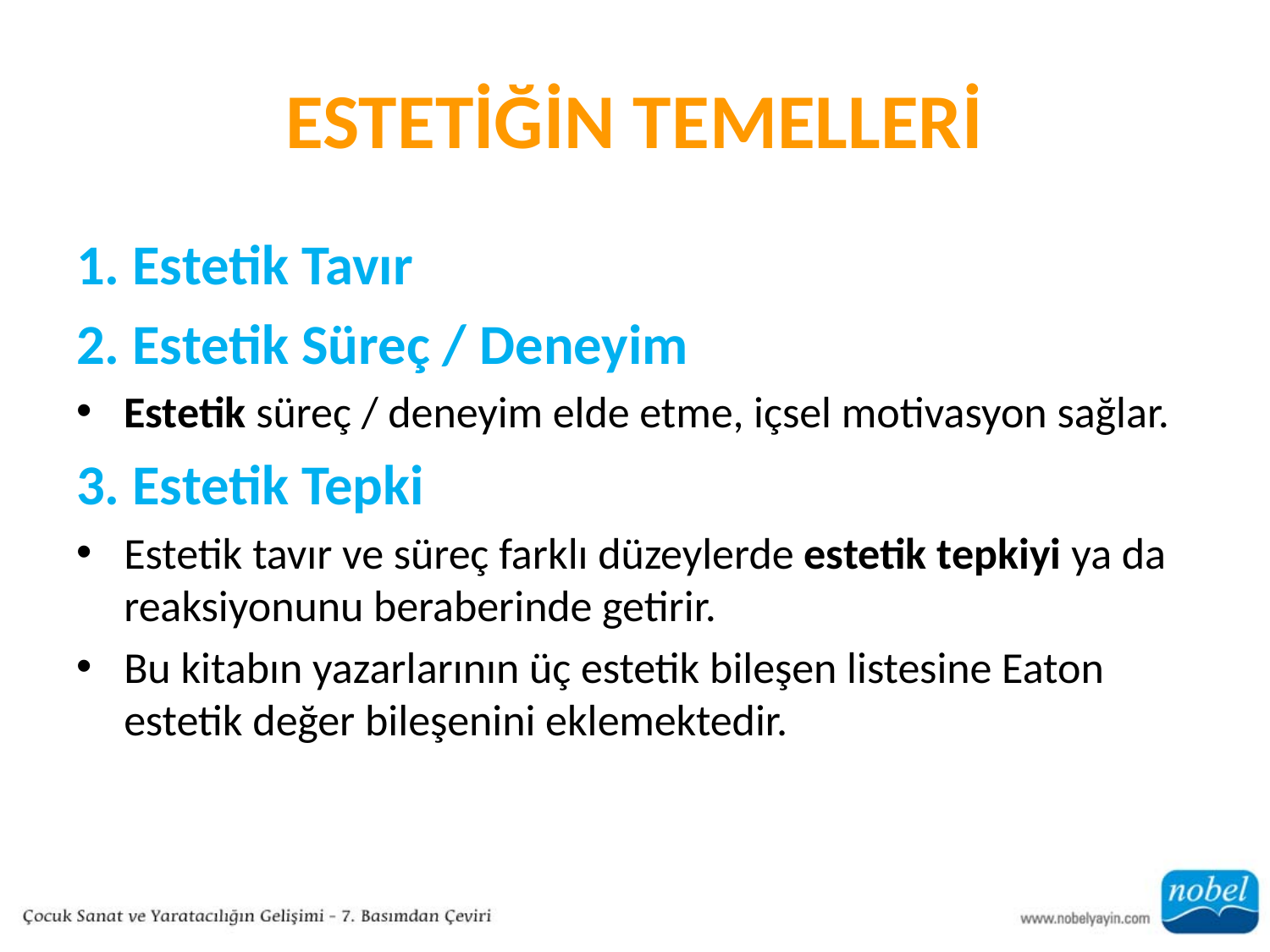

# ESTETİĞİN TEMELLERİ
1. Estetik Tavır
2. Estetik Süreç / Deneyim
Estetik süreç / deneyim elde etme, içsel motivasyon sağlar.
3. Estetik Tepki
Estetik tavır ve süreç farklı düzeylerde estetik tepkiyi ya da reaksiyonunu beraberinde getirir.
Bu kitabın yazarlarının üç estetik bileşen listesine Eaton estetik değer bileşenini eklemektedir.